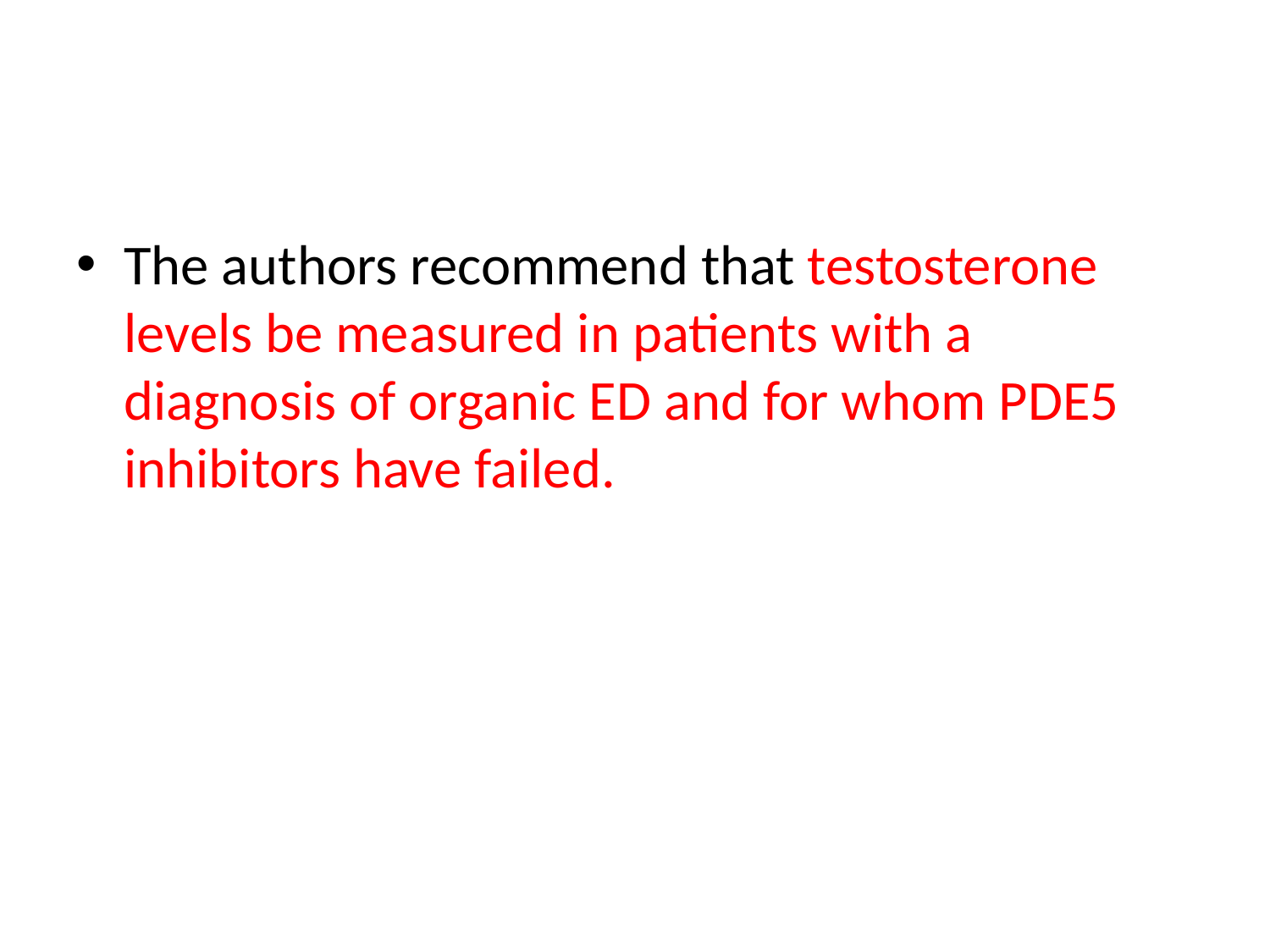

#
The authors recommend that testosterone levels be measured in patients with a diagnosis of organic ED and for whom PDE5 inhibitors have failed.